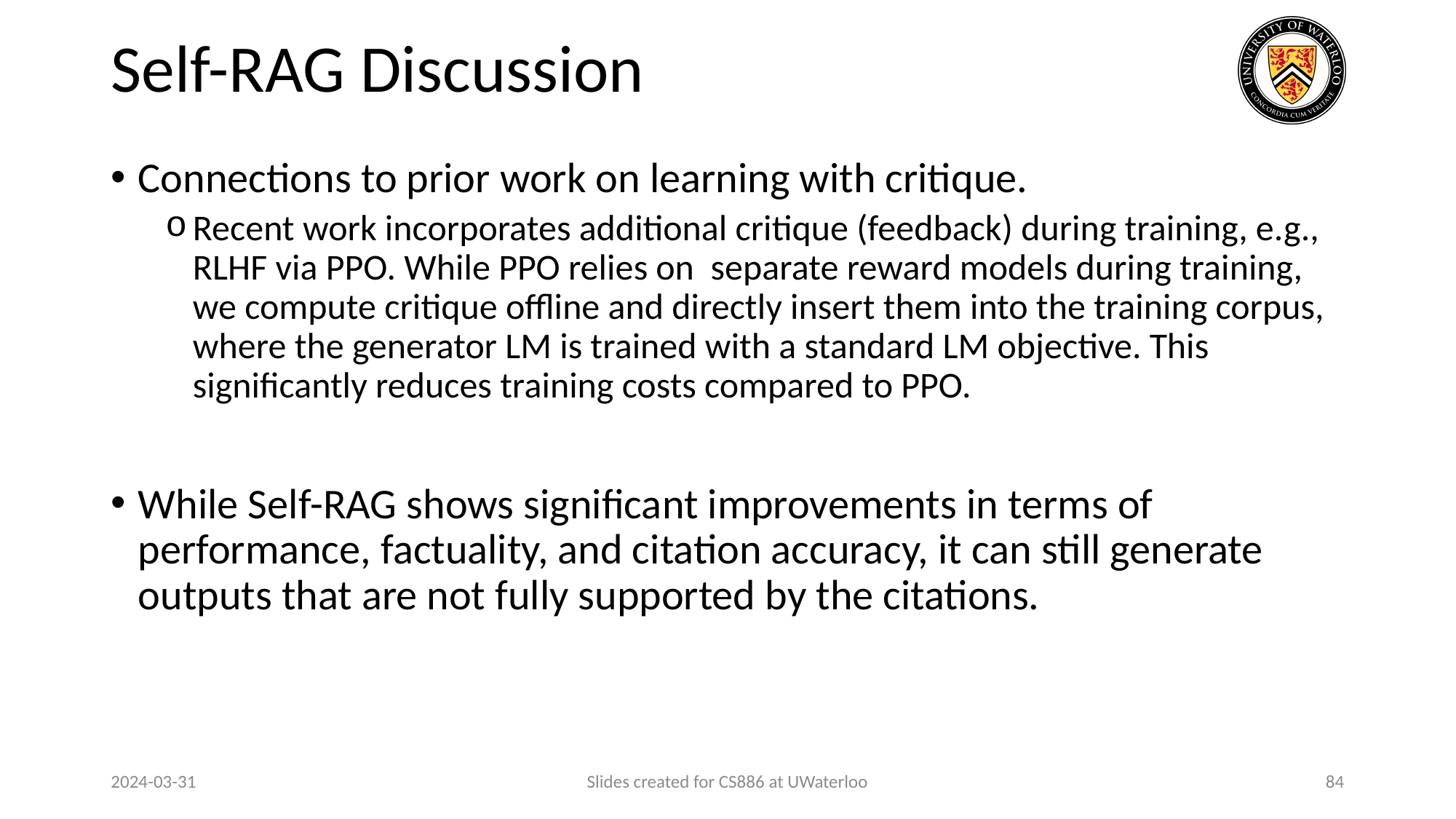

# Self-RAG Discussion
Connections to prior work on learning with critique.
Recent work incorporates additional critique (feedback) during training, e.g., RLHF via PPO. While PPO relies on  separate reward models during training, we compute critique offline and directly insert them into the training corpus, where the generator LM is trained with a standard LM objective. This significantly reduces training costs compared to PPO.

While Self-RAG shows significant improvements in terms of performance, factuality, and citation accuracy, it can still generate outputs that are not fully supported by the citations.

2024-03-31
Slides created for CS886 at UWaterloo
84